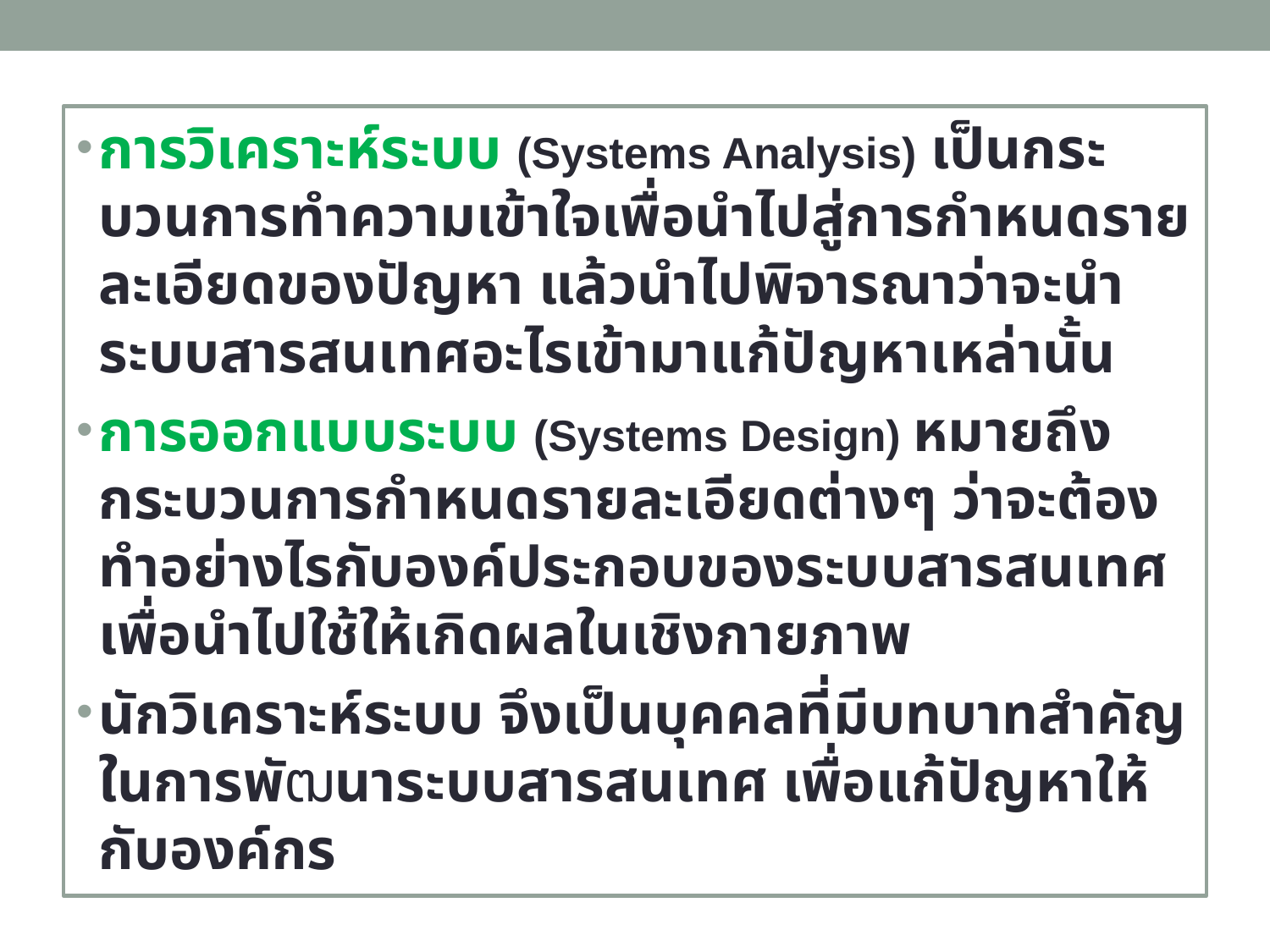

การวิเคราะห์ระบบ (Systems Analysis) เป็นกระบวนการทำความเข้าใจเพื่อนำไปสู่การกำหนดรายละเอียดของปัญหา แล้วนำไปพิจารณาว่าจะนำระบบสารสนเทศอะไรเข้ามาแก้ปัญหาเหล่านั้น
การออกแบบระบบ (Systems Design) หมายถึง กระบวนการกำหนดรายละเอียดต่างๆ ว่าจะต้องทำอย่างไรกับองค์ประกอบของระบบสารสนเทศ เพื่อนำไปใช้ให้เกิดผลในเชิงกายภาพ
นักวิเคราะห์ระบบ จึงเป็นบุคคลที่มีบทบาทสำคัญในการพัฒนาระบบสารสนเทศ เพื่อแก้ปัญหาให้กับองค์กร